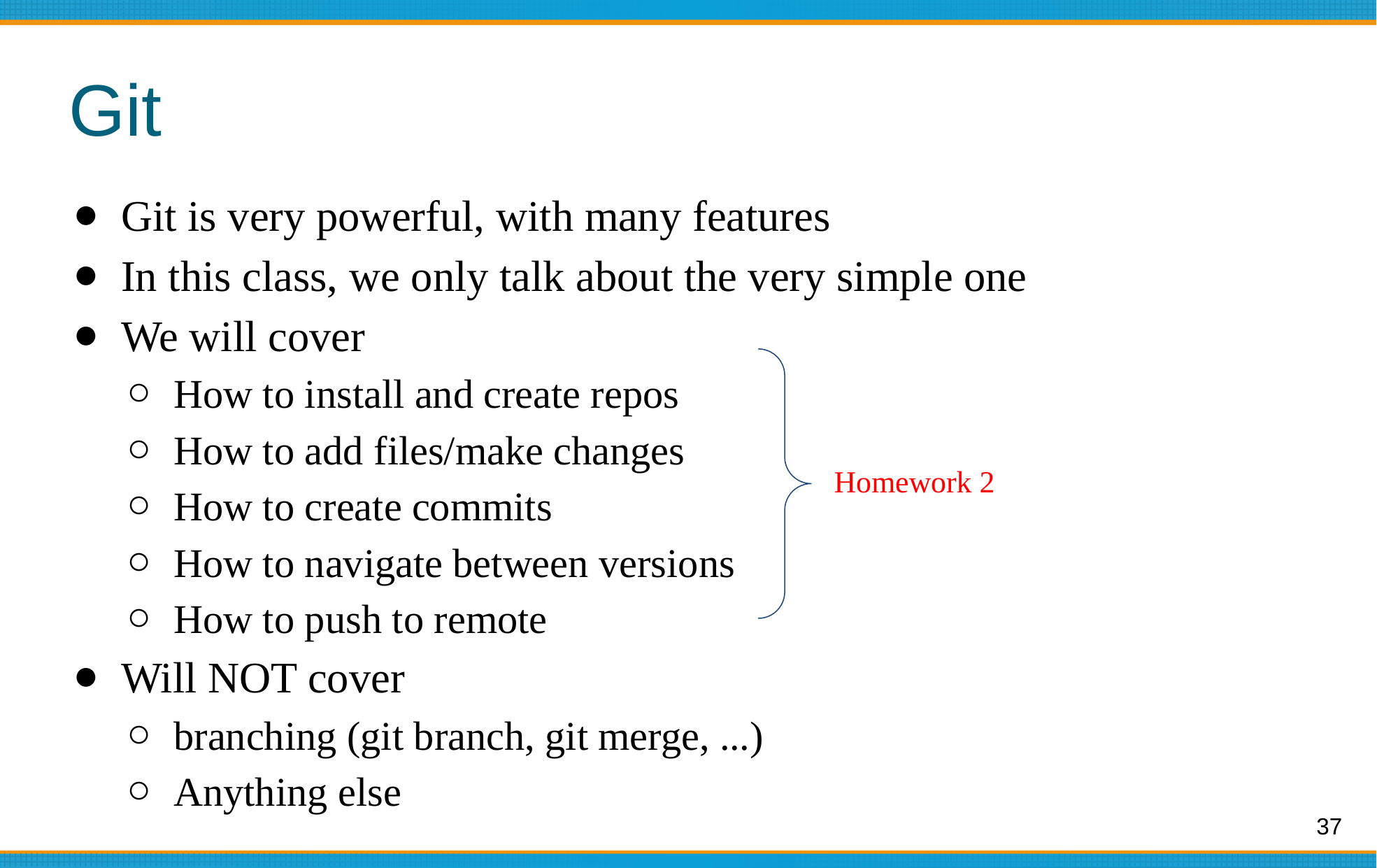

# Git
Git is very powerful, with many features
In this class, we only talk about the very simple one
We will cover
How to install and create repos
How to add files/make changes
How to create commits
How to navigate between versions
How to push to remote
Will NOT cover
branching (git branch, git merge, ...)
Anything else

Homework 2
37